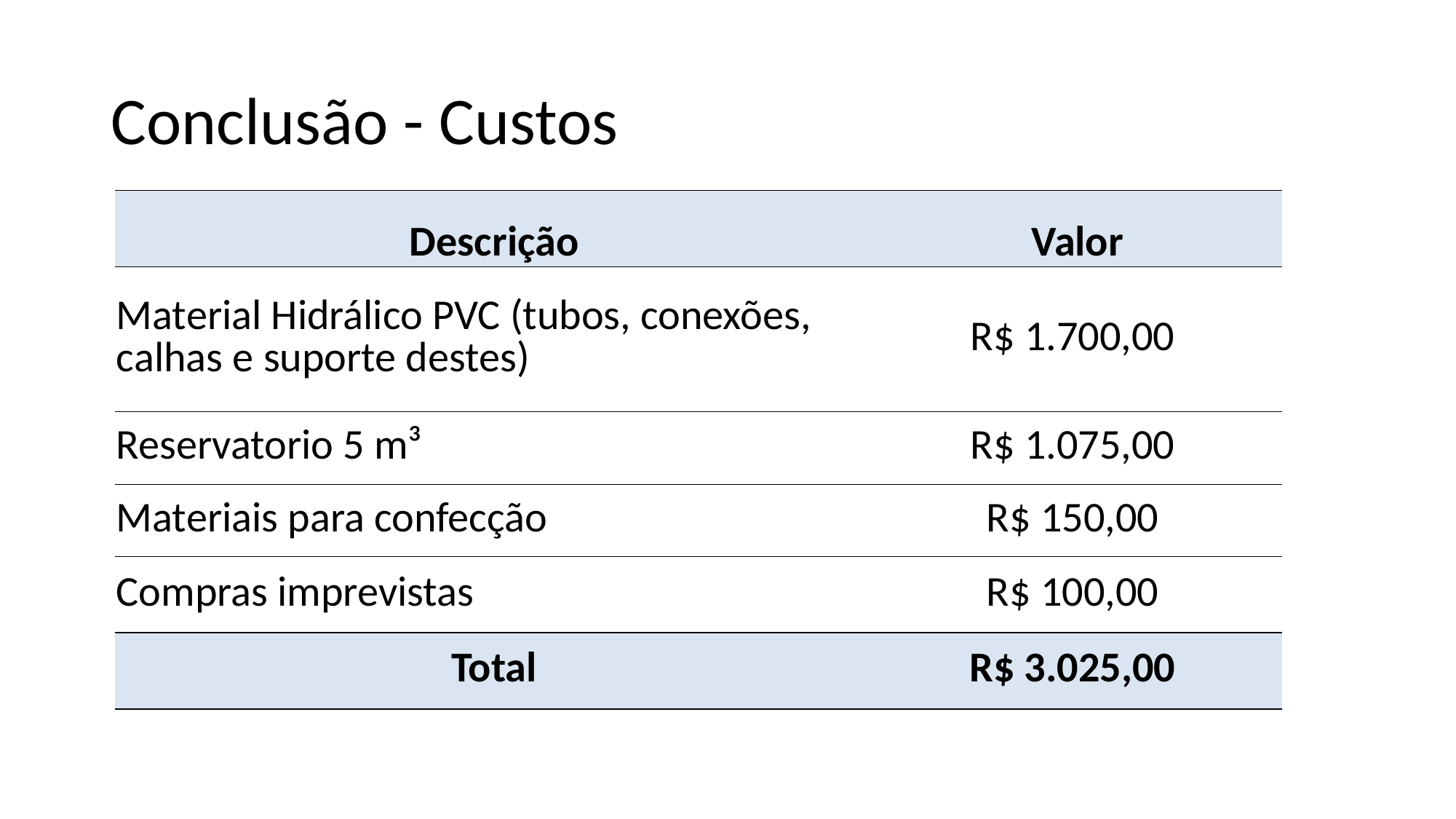

# Conclusão - Custos
| Descrição | Valor |
| --- | --- |
| Material Hidrálico PVC (tubos, conexões, calhas e suporte destes) | R$ 1.700,00 |
| Reservatorio 5 m³ | R$ 1.075,00 |
| Materiais para confecção | R$ 150,00 |
| Compras imprevistas | R$ 100,00 |
| Total | R$ 3.025,00 |